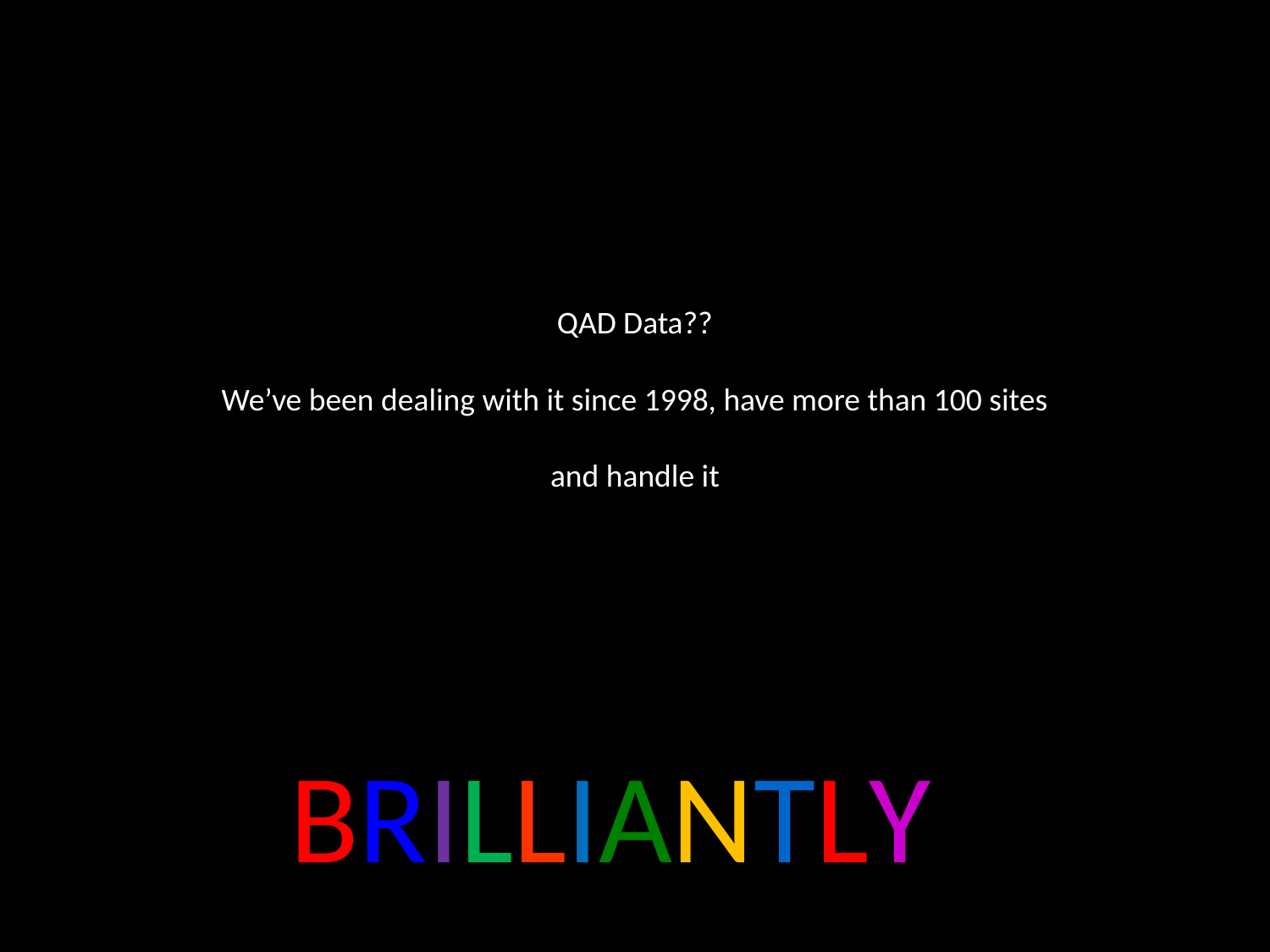

# QAD Data?? We’ve been dealing with it since 1998, have more than 100 sites and handle it
BRILLIANTLY